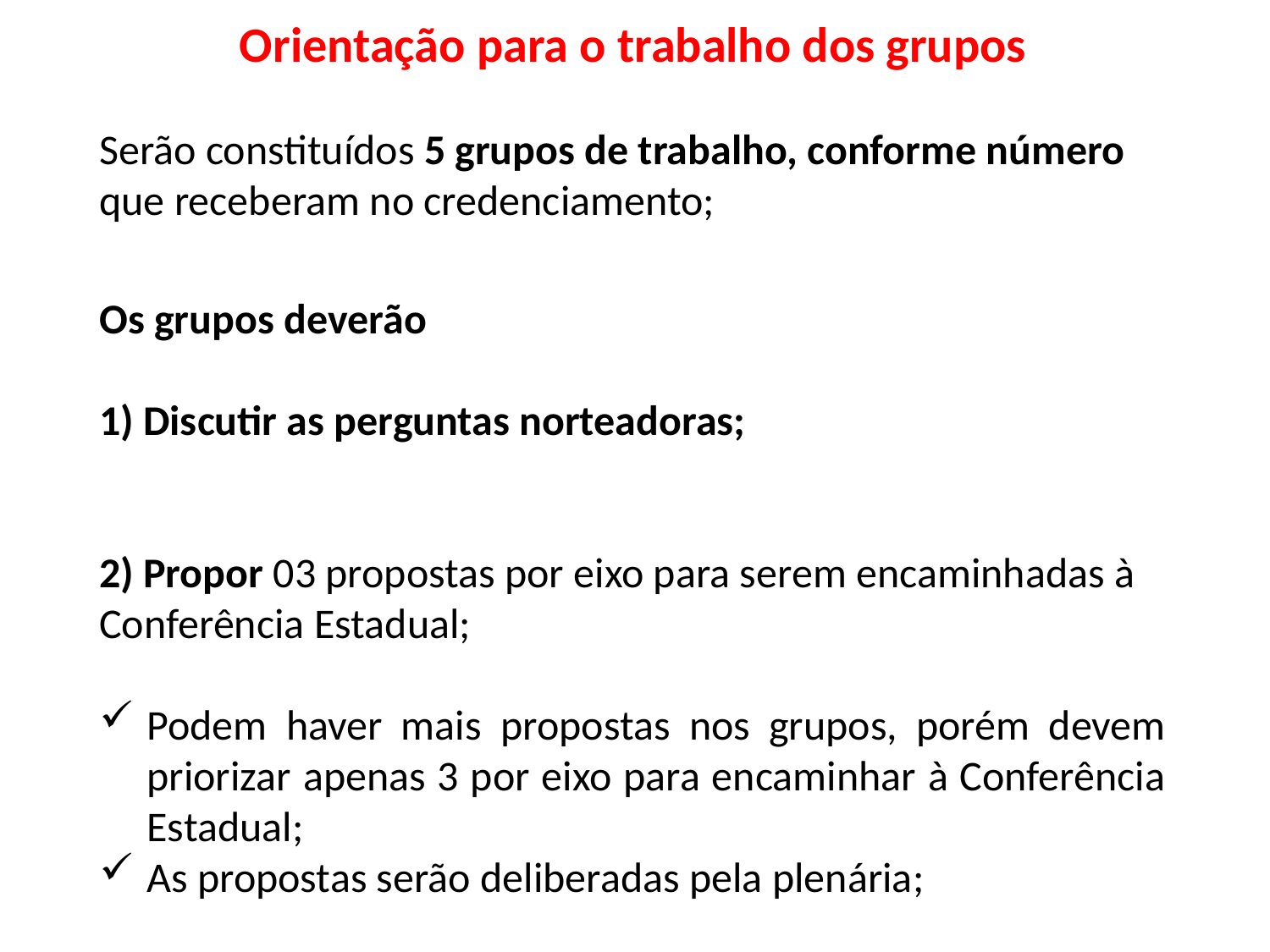

Orientação para o trabalho dos grupos

Serão constituídos 5 grupos de trabalho, conforme número que receberam no credenciamento;

Os grupos deverão

1) Discutir as perguntas norteadoras;

2) Propor 03 propostas por eixo para serem encaminhadas à Conferência Estadual;

Podem haver mais propostas nos grupos, porém devem priorizar apenas 3 por eixo para encaminhar à Conferência Estadual;
As propostas serão deliberadas pela plenária;